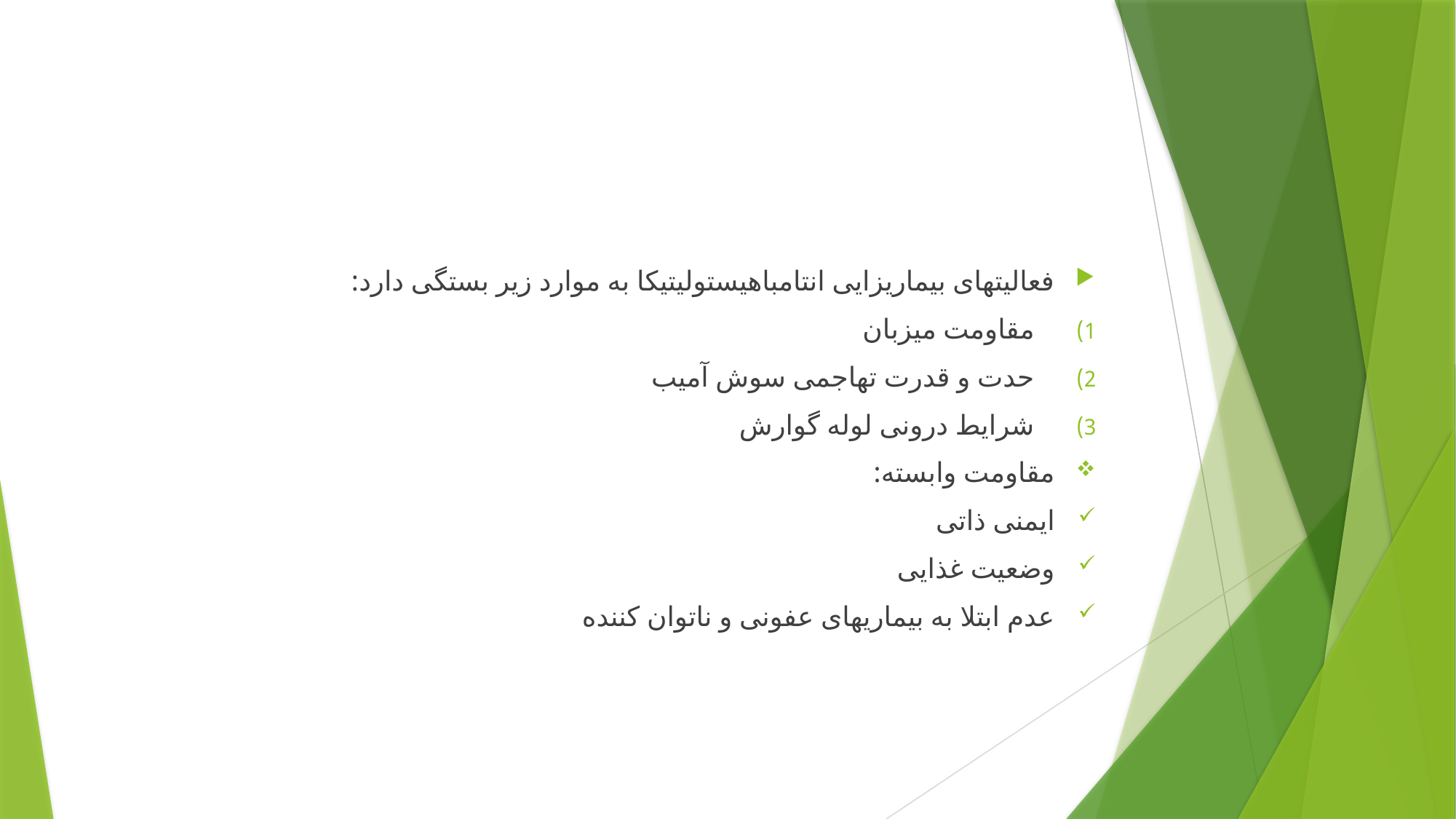

#
فعالیتهای بیماریزایی انتامباهیستولیتیکا به موارد زیر بستگی دارد:
مقاومت میزبان
حدت و قدرت تهاجمی سوش آمیب
شرایط درونی لوله گوارش
مقاومت وابسته:
ایمنی ذاتی
وضعیت غذایی
عدم ابتلا به بیماریهای عفونی و ناتوان کننده